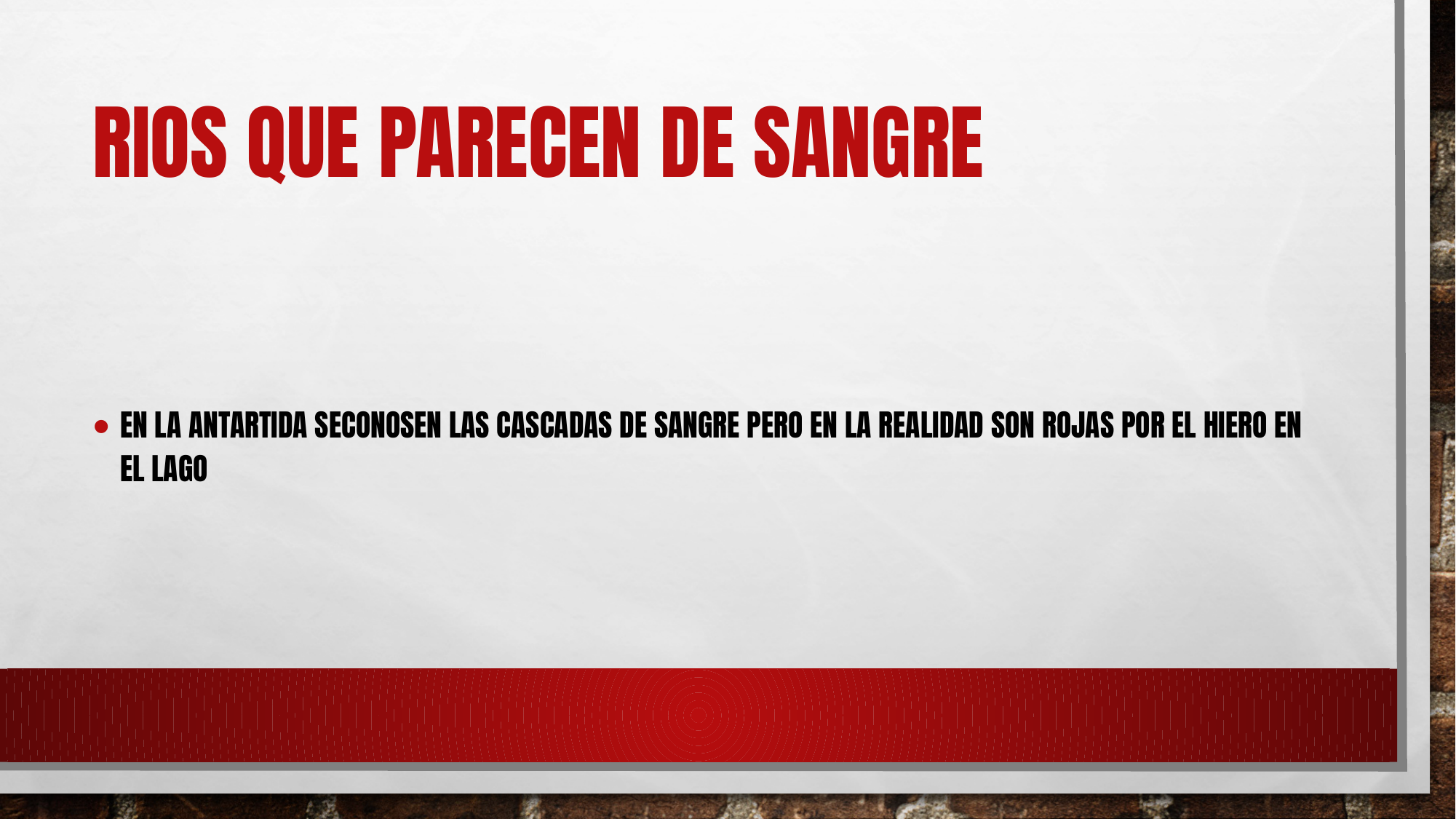

# Rios que parecen de sangre
En la antartida seconosen las cascadas de sangre pero en la realidad son rojas por el hiero en el lago